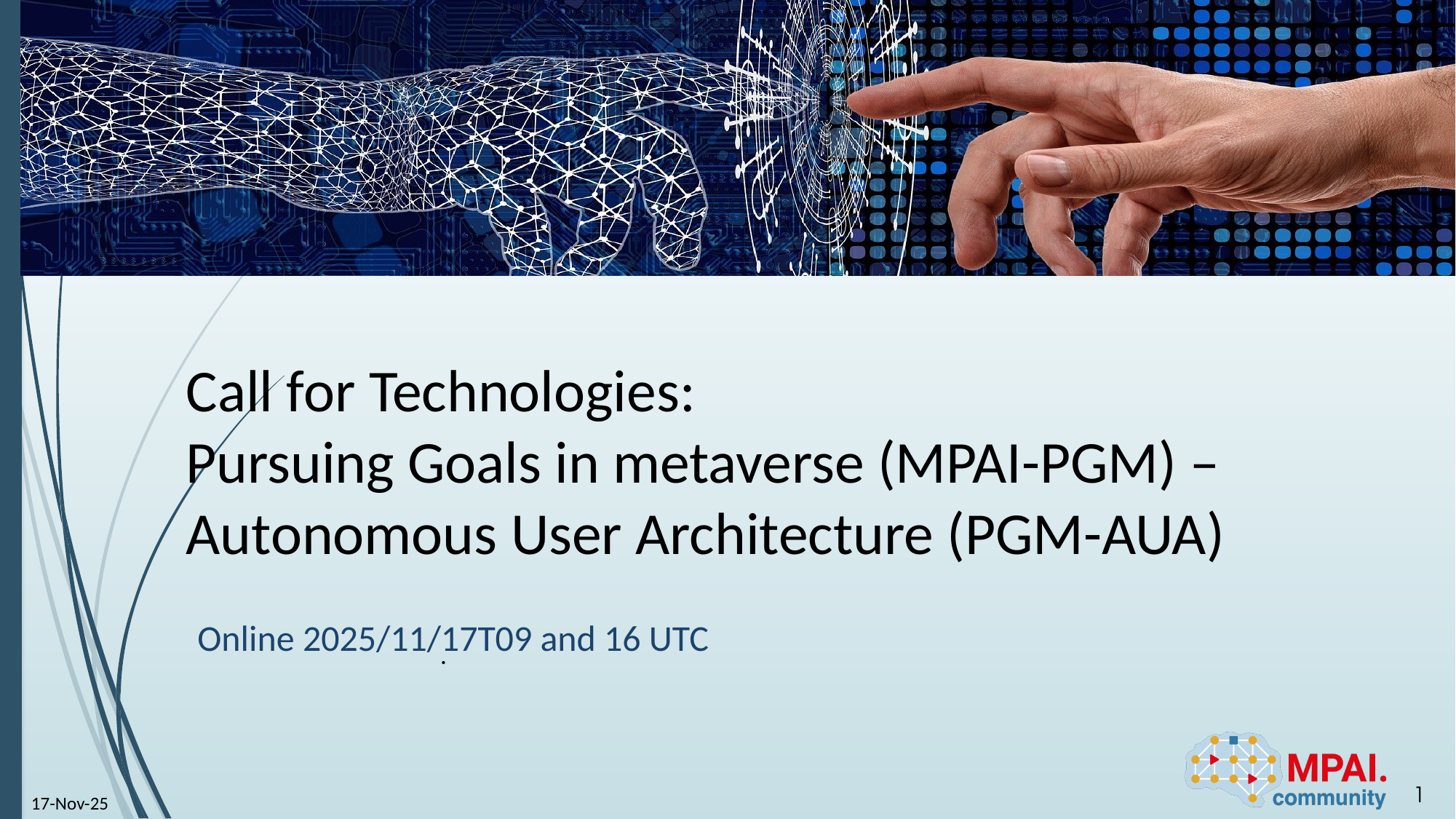

# Call for Technologies: Pursuing Goals in metaverse (MPAI-PGM) – Autonomous User Architecture (PGM-AUA)
Online 2025/11/17T09 and 16 UTC
.
1
17-Nov-25